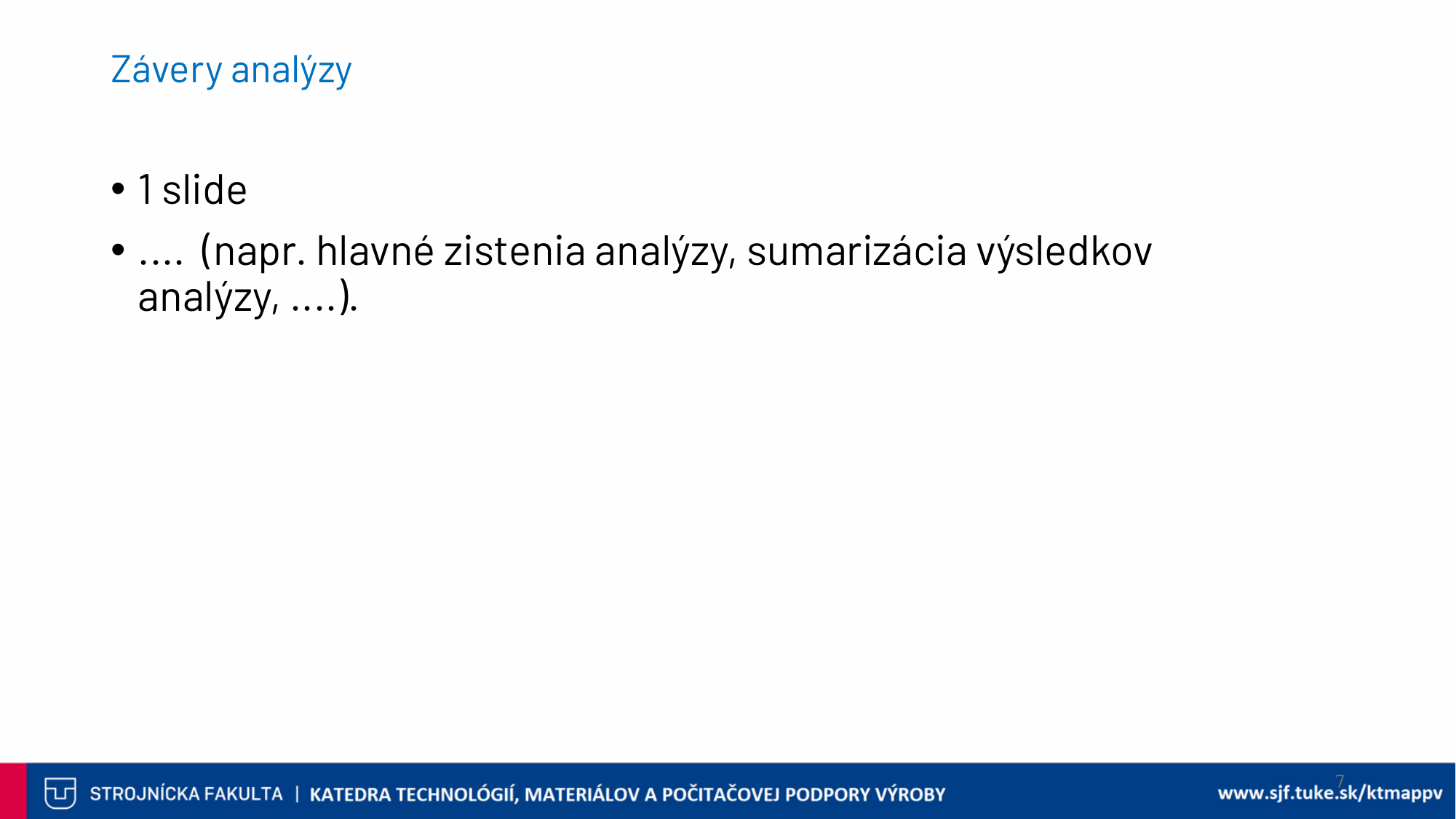

# Závery analýzy
1 slide
....  (napr. hlavné zistenia analýzy, sumarizácia výsledkov analýzy, ....).
7